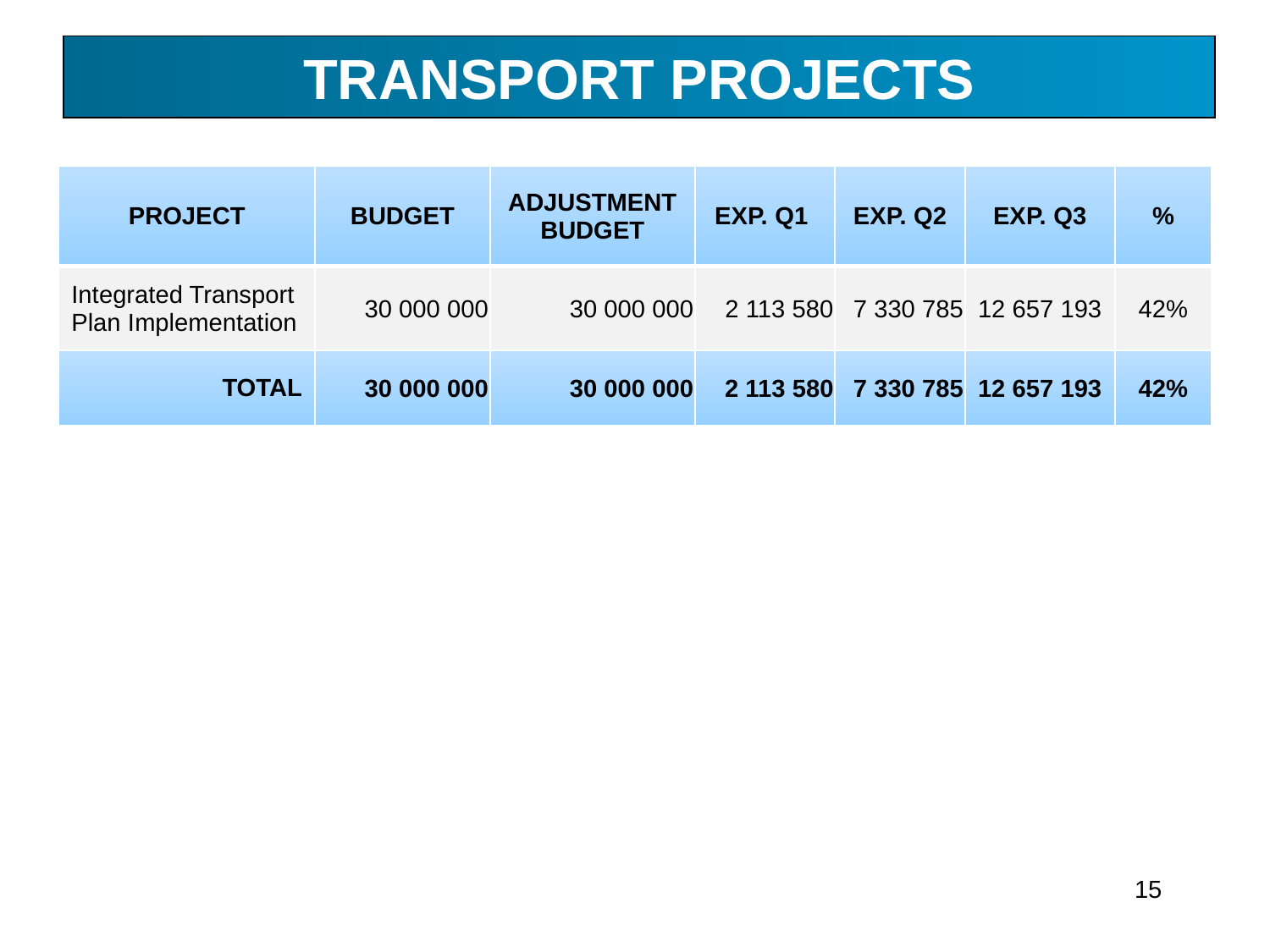

TRANSPORT PROJECTS
| PROJECT | BUDGET | ADJUSTMENT BUDGET | EXP. Q1 | EXP. Q2 | EXP. Q3 | % |
| --- | --- | --- | --- | --- | --- | --- |
| Integrated Transport Plan Implementation | 30 000 000 | 30 000 000 | 2 113 580 | 7 330 785 | 12 657 193 | 42% |
| TOTAL | 30 000 000 | 30 000 000 | 2 113 580 | 7 330 785 | 12 657 193 | 42% |
15